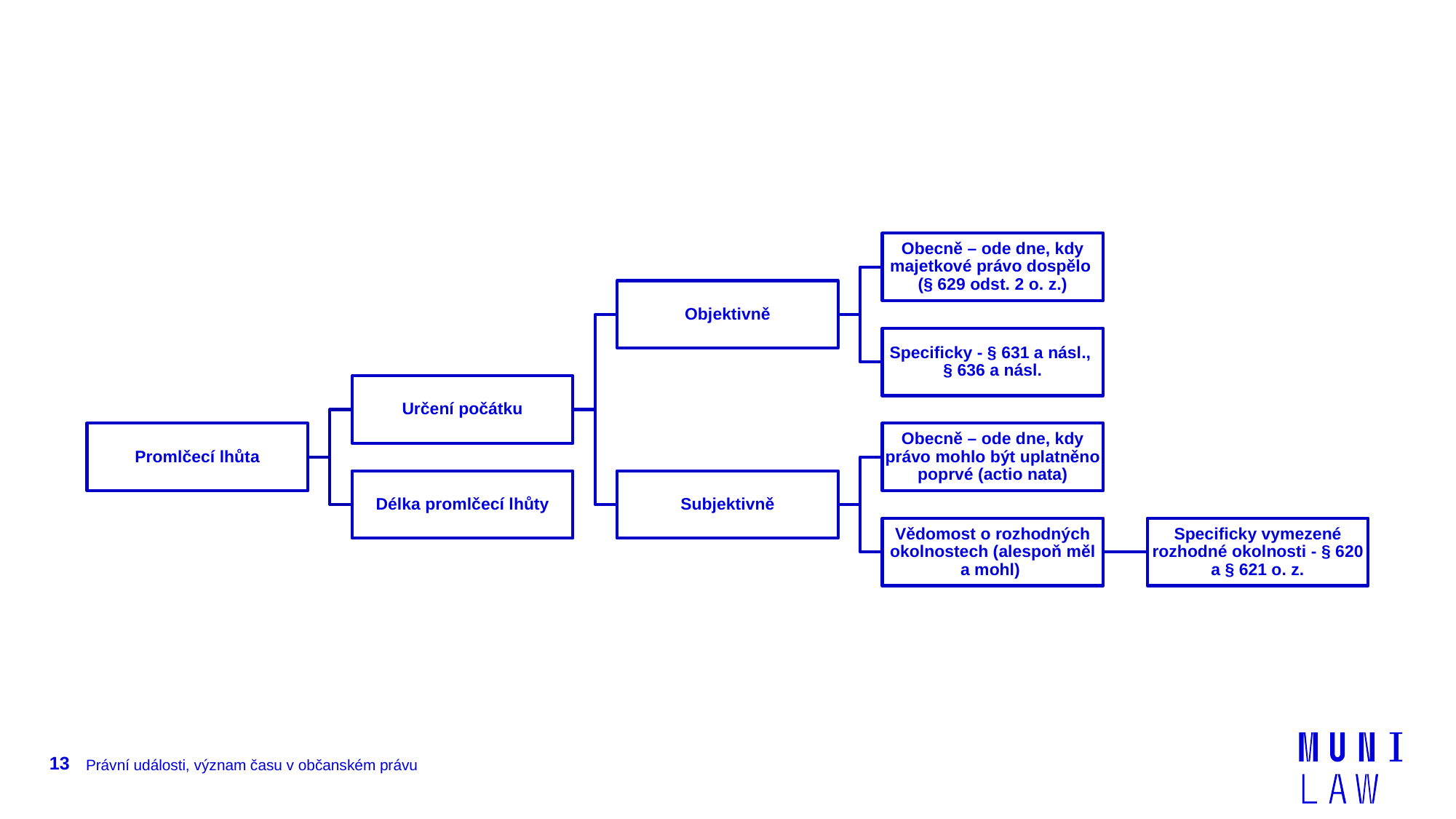

Obecně – ode dne, kdy majetkové právo dospělo
(§ 629 odst. 2 o. z.)

Objektivně

Specificky - § 631 a násl.,
§ 636 a násl.
Určení počátku

Promlčecí lhůta
Obecně – ode dne, kdy právo mohlo být uplatněno poprvé (actio nata)

Délka promlčecí lhůty
Subjektivně

Vědomost o rozhodných okolnostech (alespoň měl a mohl)
Specificky vymezené rozhodné okolnosti - § 620 a § 621 o. z.

13
Právní události, význam času v občanském právu